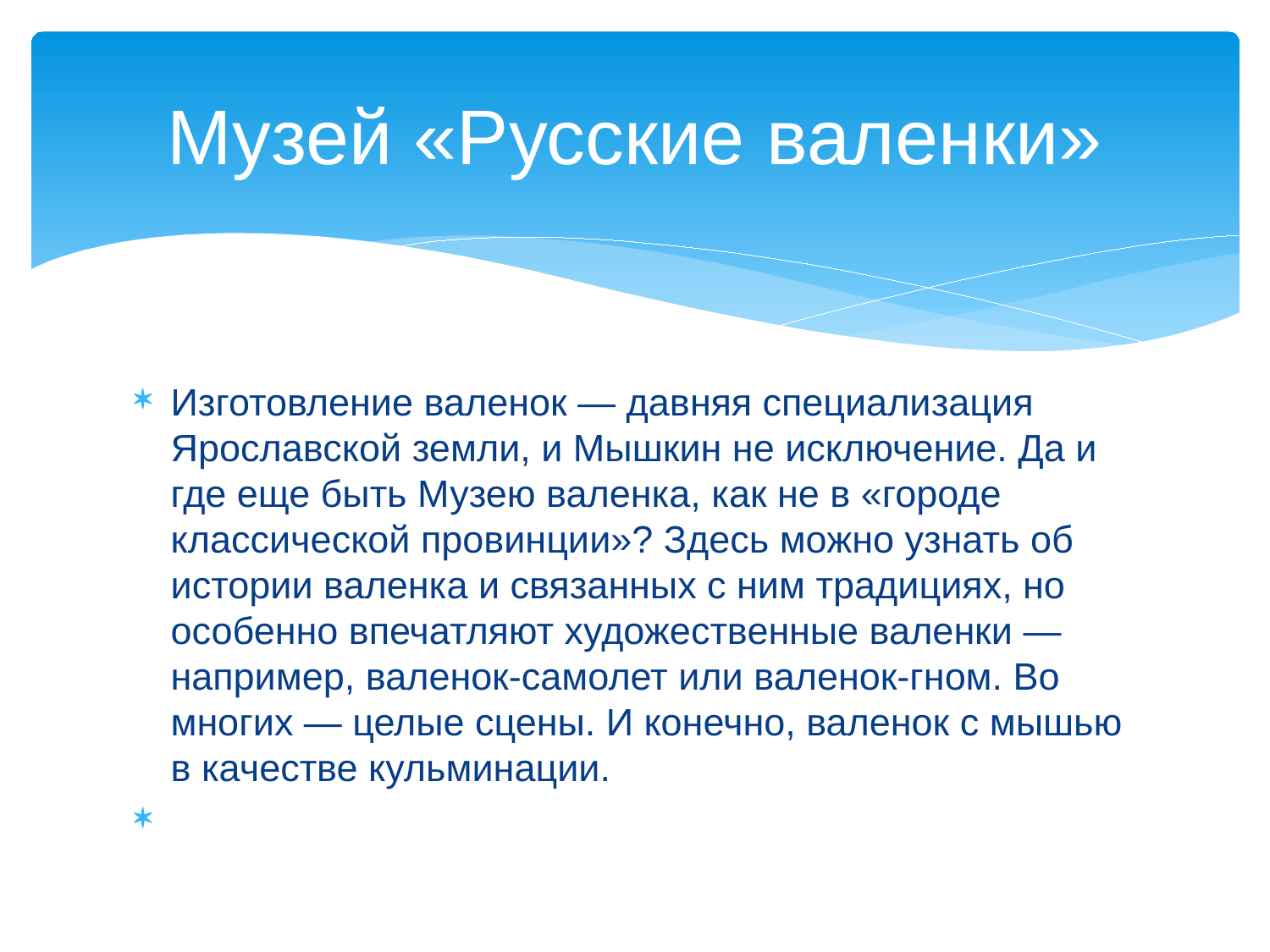

# Музей «Русские валенки»
Изготовление валенок — давняя специализация Ярославской земли, и Мышкин не исключение. Да и где еще быть Музею валенка, как не в «городе классической провинции»? Здесь можно узнать об истории валенка и связанных с ним традициях, но особенно впечатляют художественные валенки — например, валенок-самолет или валенок-гном. Во многих — целые сцены. И конечно, валенок с мышью в качестве кульминации.